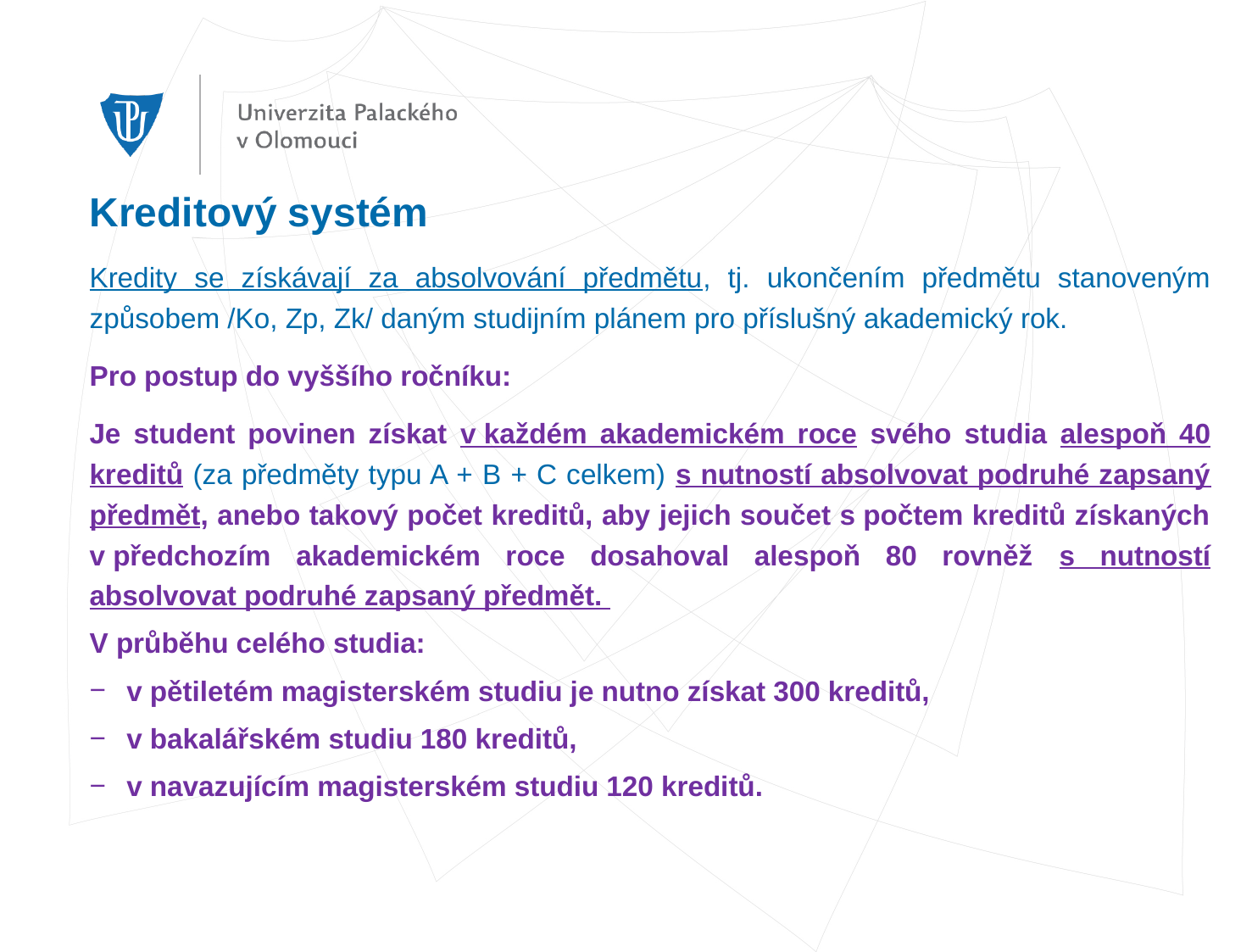

Kreditový systém
Kredity se získávají za absolvování předmětu, tj. ukončením předmětu stanoveným způsobem /Ko, Zp, Zk/ daným studijním plánem pro příslušný akademický rok.
Pro postup do vyššího ročníku:
Je student povinen získat v každém akademickém roce svého studia alespoň 40 kreditů (za předměty typu A + B + C celkem) s nutností absolvovat podruhé zapsaný předmět, anebo takový počet kreditů, aby jejich součet s počtem kreditů získaných v předchozím akademickém roce dosahoval alespoň 80 rovněž s nutností absolvovat podruhé zapsaný předmět.
V průběhu celého studia:
v pětiletém magisterském studiu je nutno získat 300 kreditů,
v bakalářském studiu 180 kreditů,
v navazujícím magisterském studiu 120 kreditů.